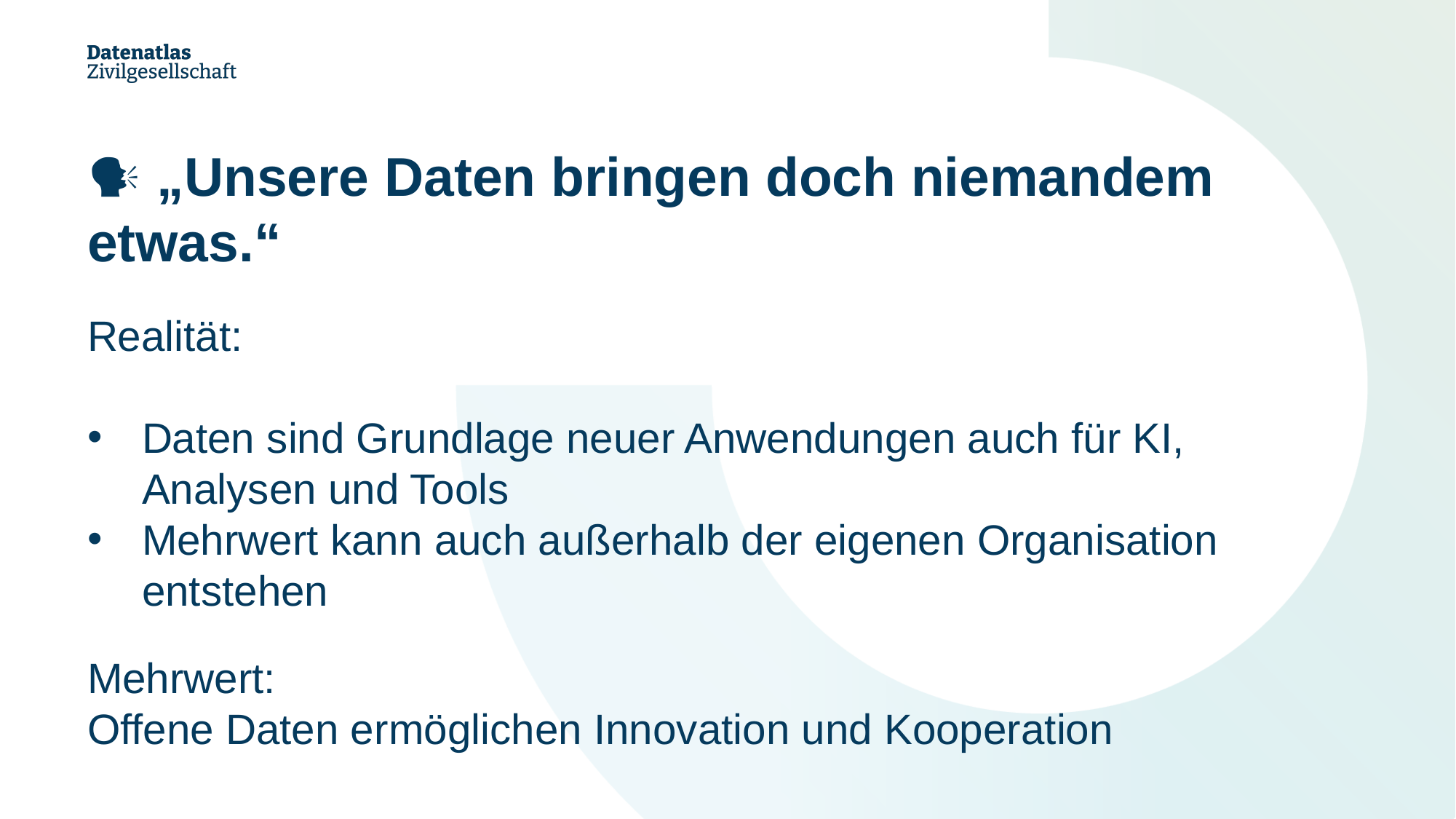

🗣️ „Unsere Daten bringen doch niemandem etwas.“

Realität:

Daten sind Grundlage neuer Anwendungen auch für KI, Analysen und Tools
Mehrwert kann auch außerhalb der eigenen Organisation entstehen

Mehrwert:
Offene Daten ermöglichen Innovation und Kooperation